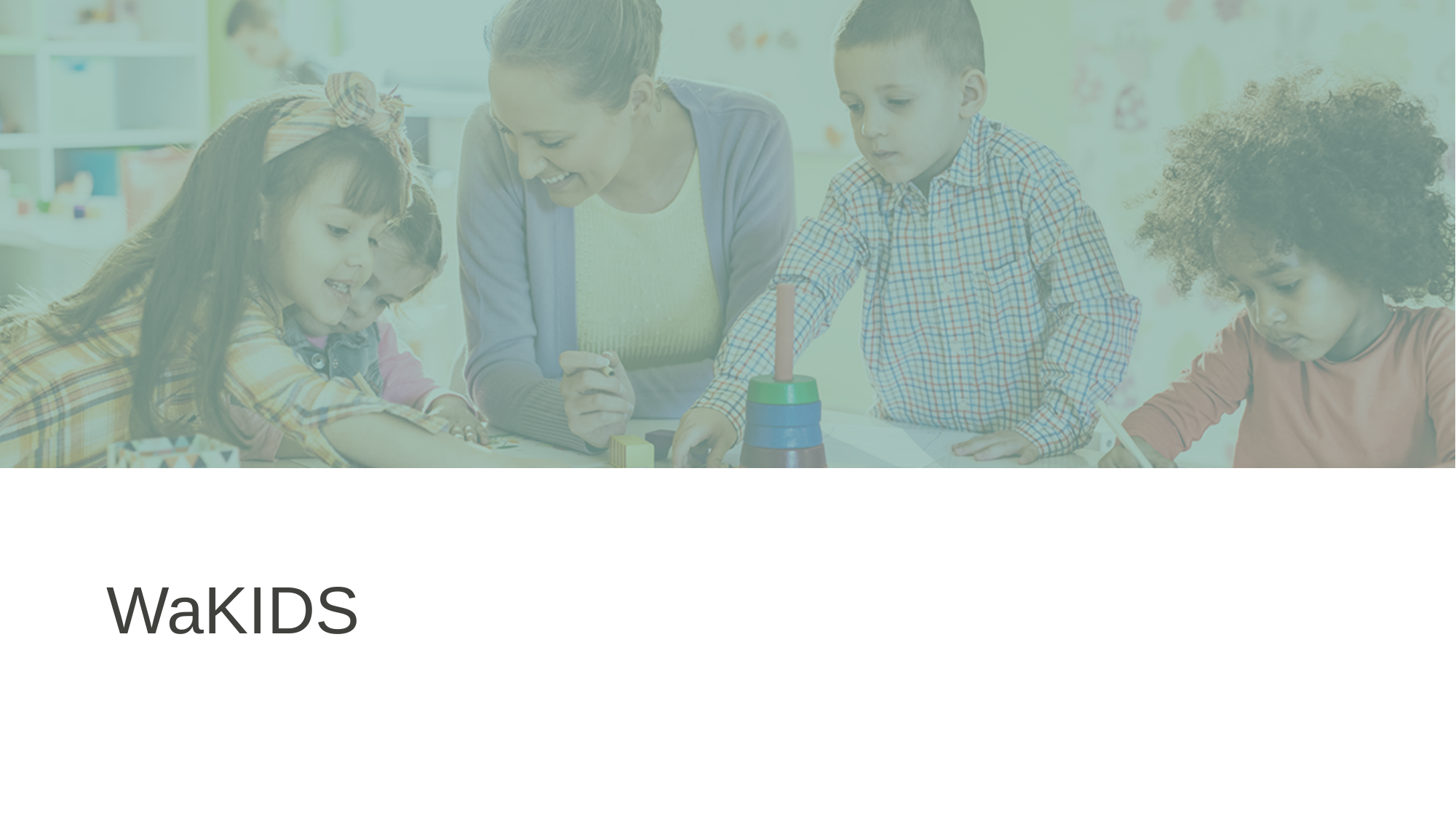

# WaKIDS
Assessment and Student Information
10/18/2023
5